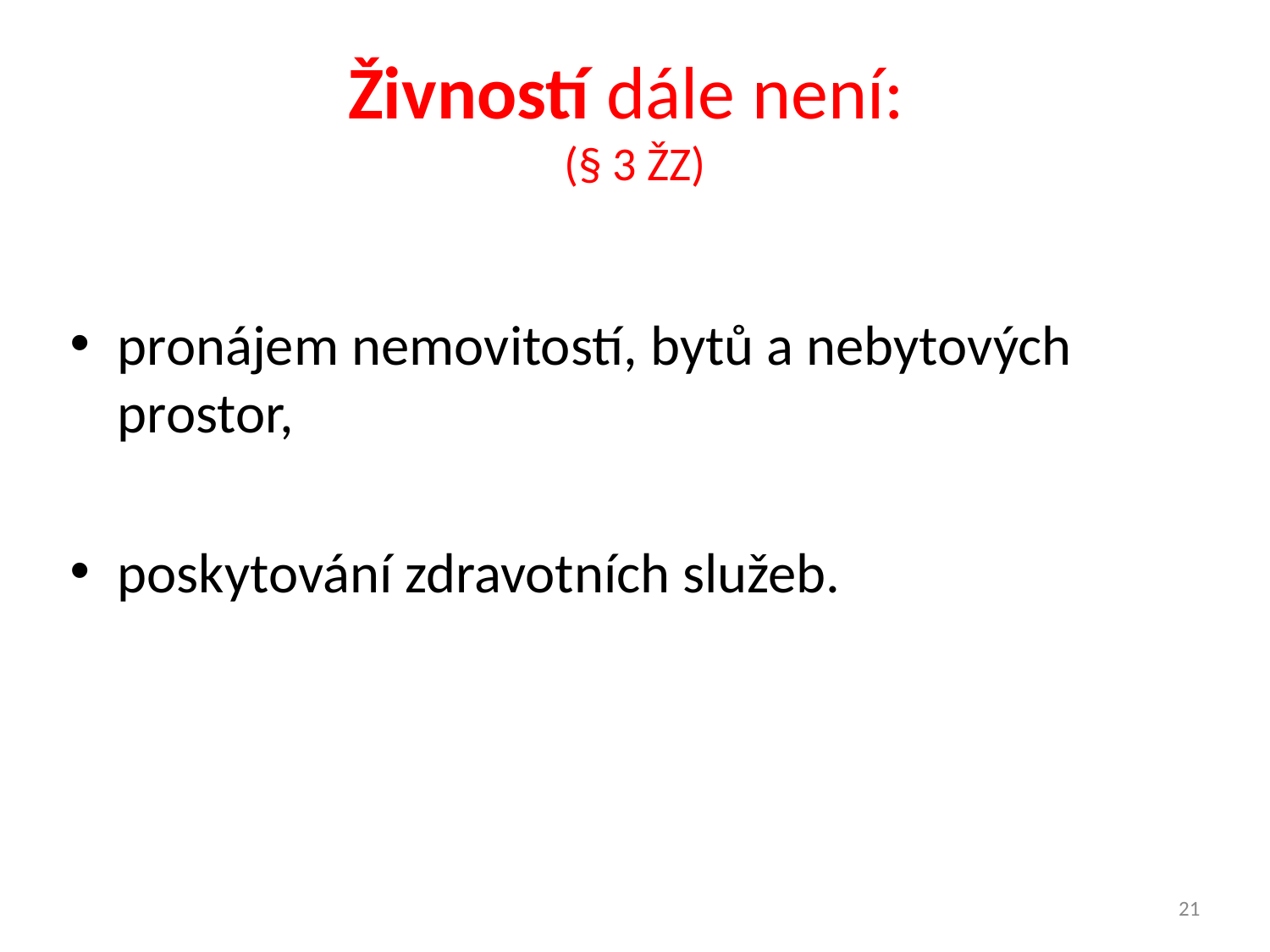

21
# Živností dále není:
(§ 3 ŽZ)

pronájem nemovitostí, bytů a nebytových prostor,

poskytování zdravotních služeb.